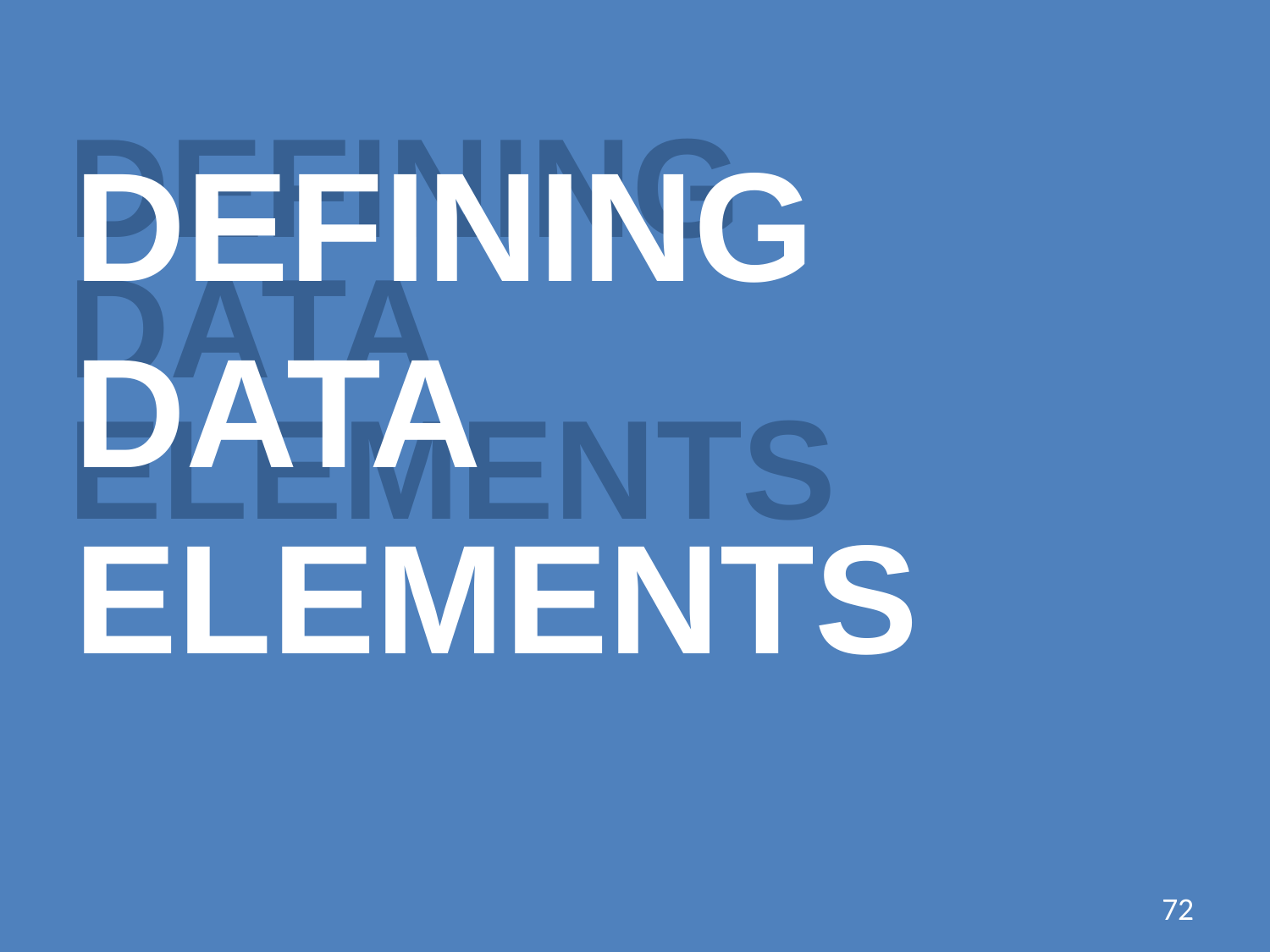

DEFINING DATA ELEMENTS
DEFINING DATA ELEMENTS
72